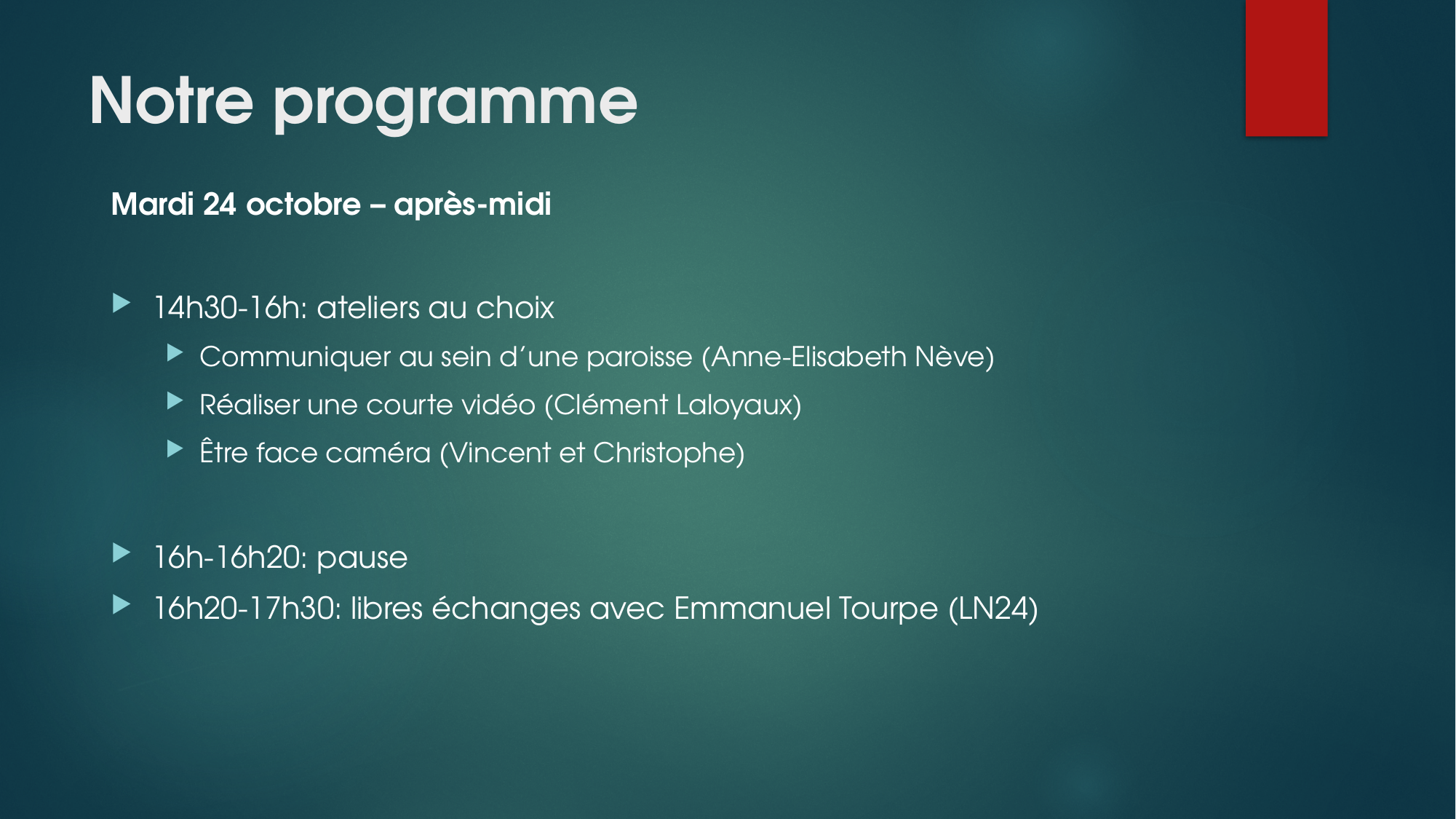

# Notre programme
Mardi 24 octobre – après-midi

14h30-16h: ateliers au choix
Communiquer au sein d’une paroisse (Anne-Elisabeth Nève)
Réaliser une courte vidéo (Clément Laloyaux)
Être face caméra (Vincent et Christophe)

16h-16h20: pause
16h20-17h30: libres échanges avec Emmanuel Tourpe (LN24)